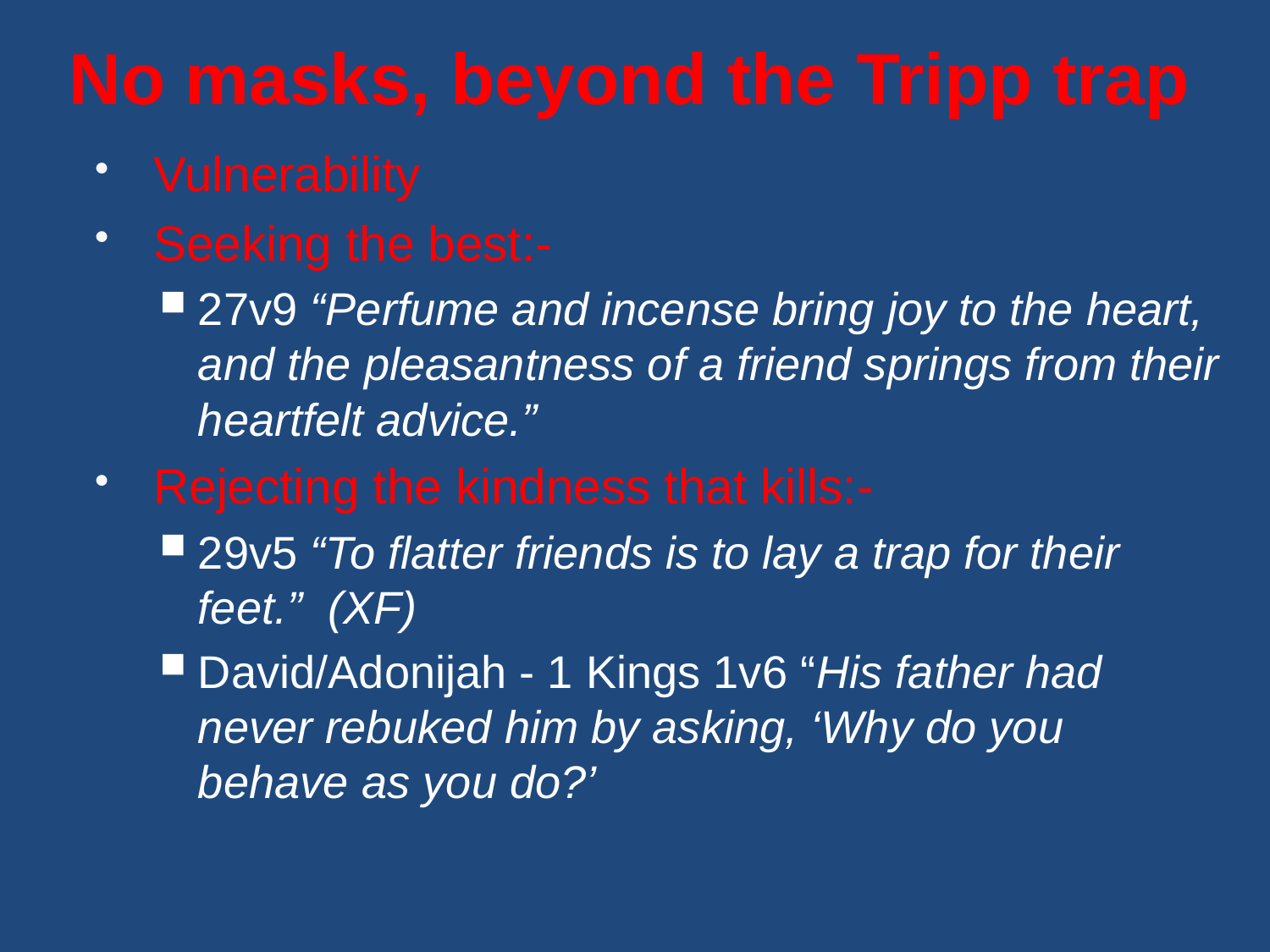

# No masks, beyond the Tripp trap
Vulnerability
Seeking the best:-
27v9 “Perfume and incense bring joy to the heart, and the pleasantness of a friend springs from their heartfelt advice.”
Rejecting the kindness that kills:-
29v5 “To flatter friends is to lay a trap for their feet.”  (XF)
David/Adonijah - 1 Kings 1v6 “His father had never rebuked him by asking, ‘Why do you behave as you do?’